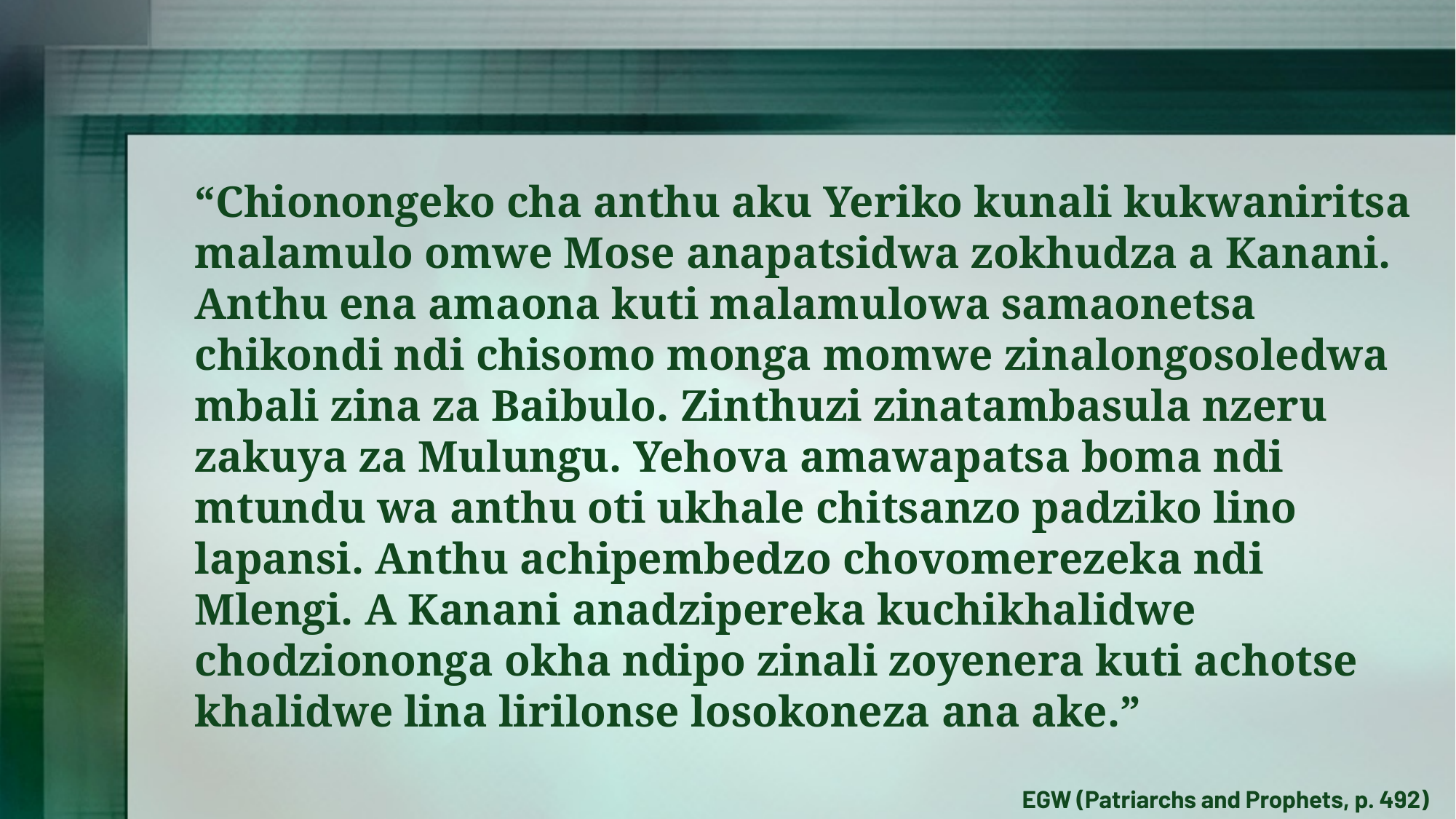

“Chionongeko cha anthu aku Yeriko kunali kukwaniritsa malamulo omwe Mose anapatsidwa zokhudza a Kanani. Anthu ena amaona kuti malamulowa samaonetsa chikondi ndi chisomo monga momwe zinalongosoledwa mbali zina za Baibulo. Zinthuzi zinatambasula nzeru zakuya za Mulungu. Yehova amawapatsa boma ndi mtundu wa anthu oti ukhale chitsanzo padziko lino lapansi. Anthu achipembedzo chovomerezeka ndi Mlengi. A Kanani anadzipereka kuchikhalidwe chodziononga okha ndipo zinali zoyenera kuti achotse khalidwe lina lirilonse losokoneza ana ake.”
EGW (Patriarchs and Prophets, p. 492)